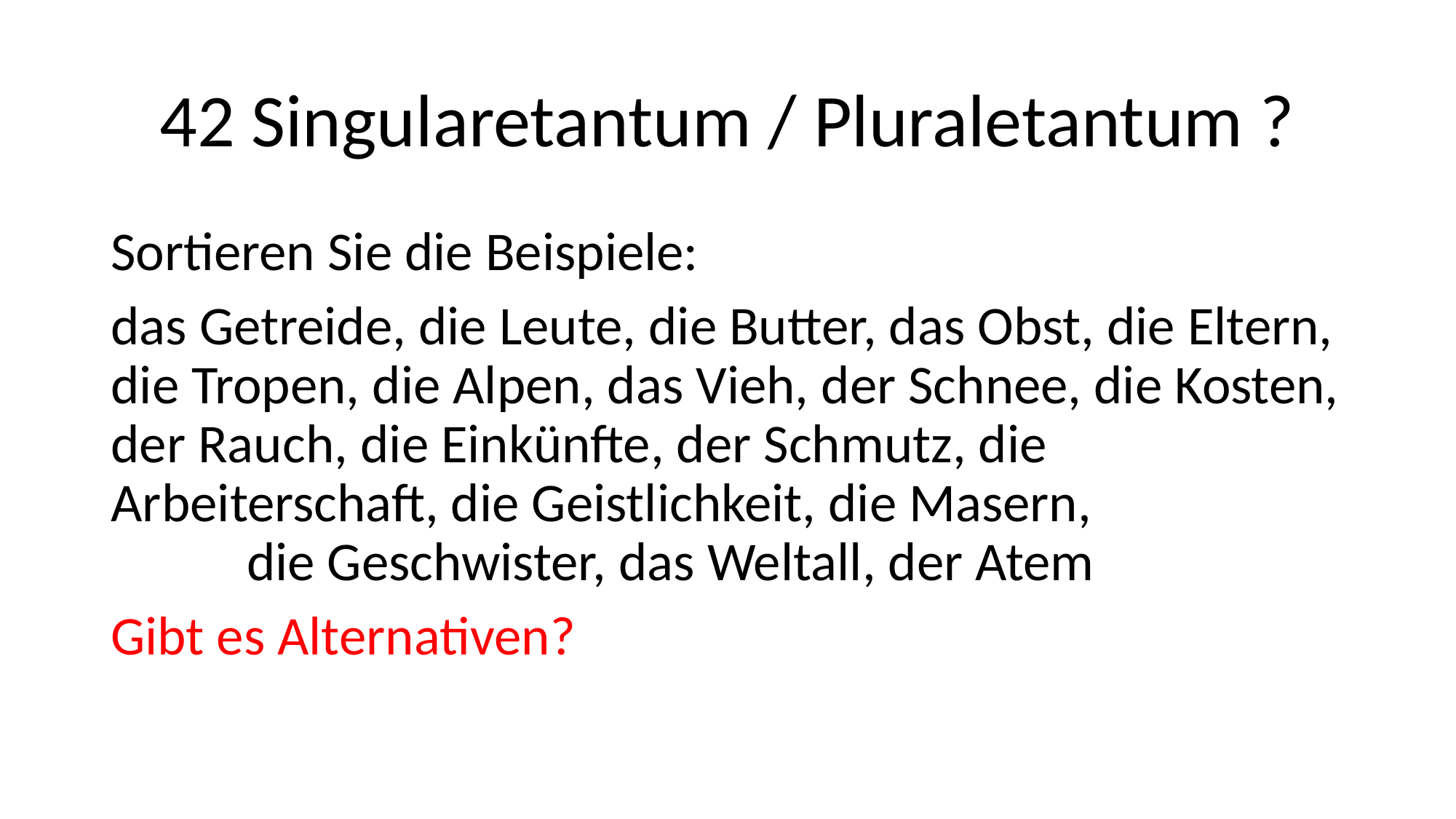

# 42 Singularetantum / Pluraletantum ?
Sortieren Sie die Beispiele:
das Getreide, die Leute, die Butter, das Obst, die Eltern, die Tropen, die Alpen, das Vieh, der Schnee, die Kosten, der Rauch, die Einkünfte, der Schmutz, die Arbeiterschaft, die Geistlichkeit, die Masern,                                die Geschwister, das Weltall, der Atem
Gibt es Alternativen?